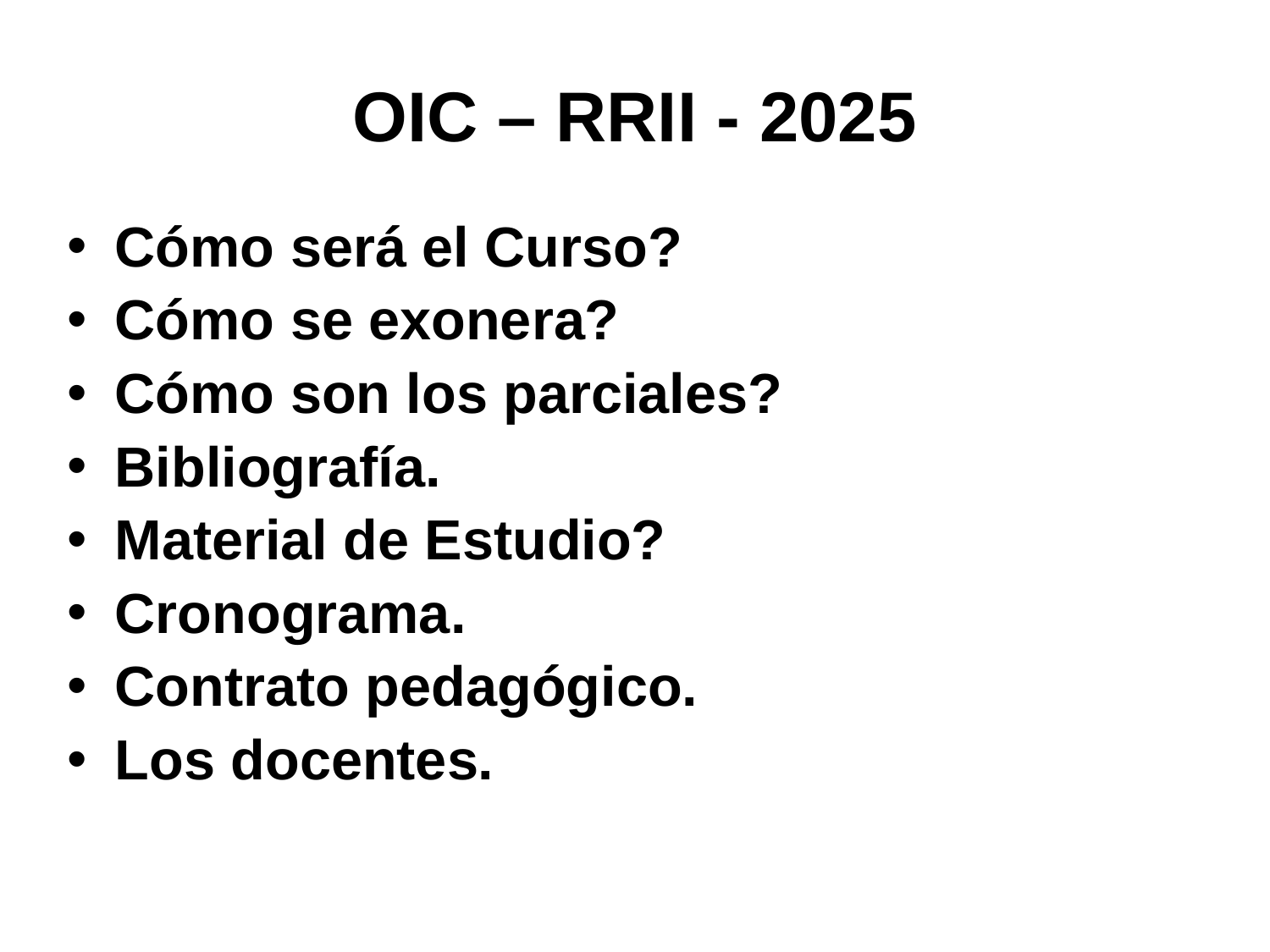

# OIC – RRII - 2025
Cómo será el Curso?
Cómo se exonera?
Cómo son los parciales?
Bibliografía.
Material de Estudio?
Cronograma.
Contrato pedagógico.
Los docentes.